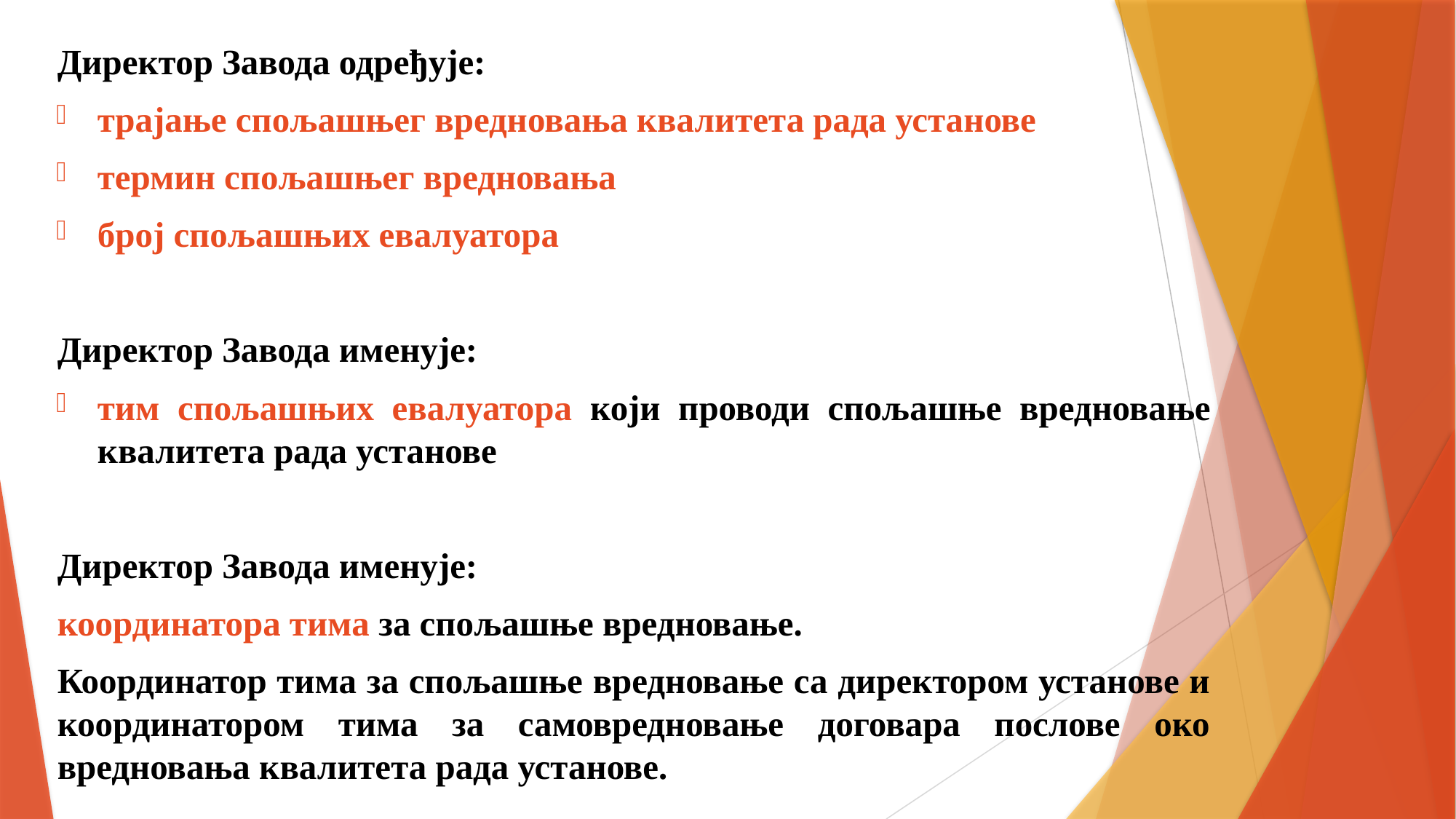

Директор Завода одређује:
трајање спољашњег вредновања квалитета рада установе
термин спољашњег вредновања
број спољашњих евалуатора

Директор Завода именује:
тим спољашњих евалуатора који проводи спољашње вредновање квалитета рада установе

Директор Завода именује:
координатора тима за спољашње вредновање.
Координатор тима за спољашње вредновање са директором установе и координатором тима за самовредновање договара послове око вредновања квалитета рада установе.